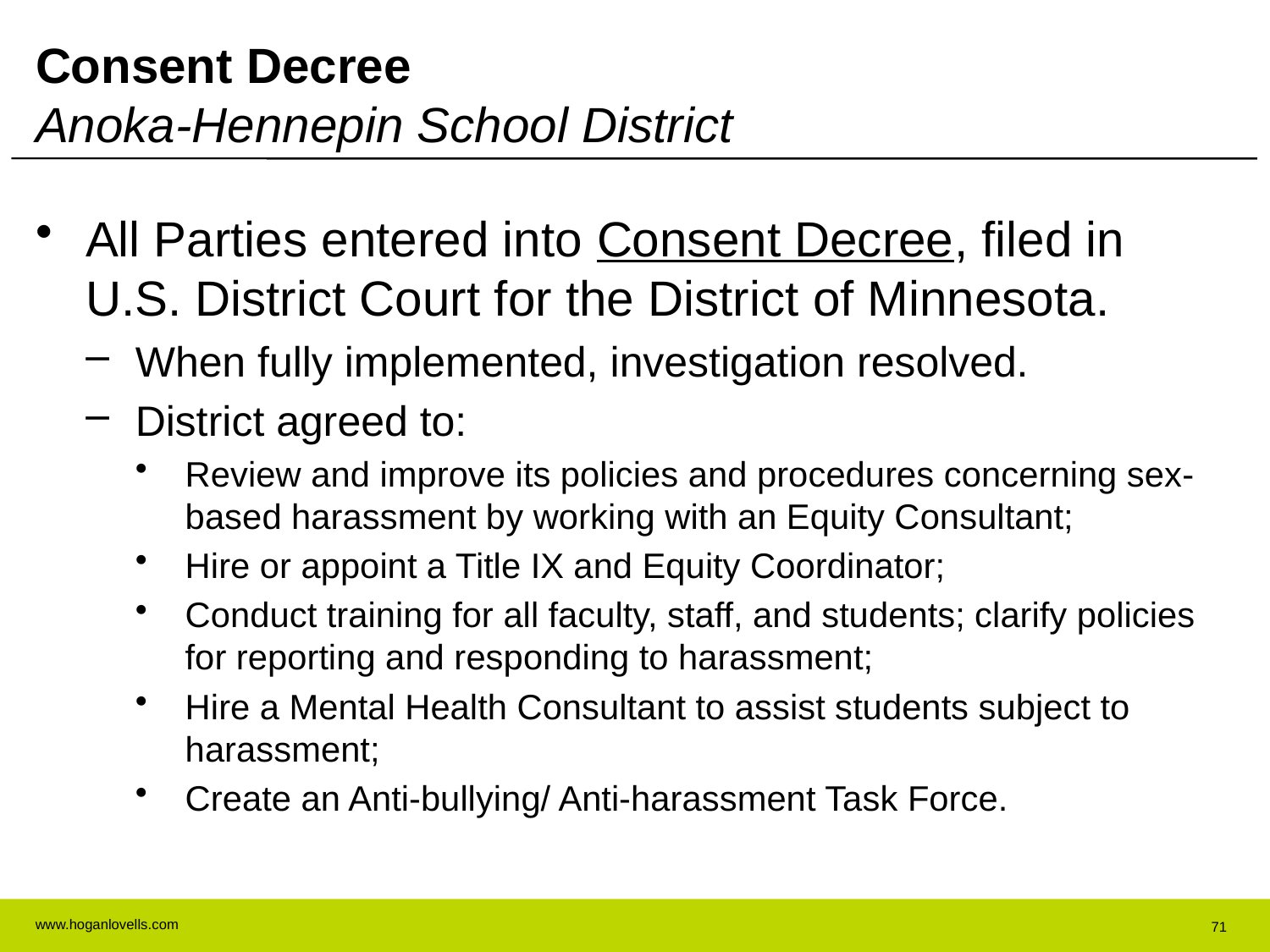

# Consent Decree Anoka-Hennepin School District
All Parties entered into Consent Decree, filed in U.S. District Court for the District of Minnesota.
When fully implemented, investigation resolved.
District agreed to:
Review and improve its policies and procedures concerning sex-based harassment by working with an Equity Consultant;
Hire or appoint a Title IX and Equity Coordinator;
Conduct training for all faculty, staff, and students; clarify policies for reporting and responding to harassment;
Hire a Mental Health Consultant to assist students subject to harassment;
Create an Anti-bullying/ Anti-harassment Task Force.

71